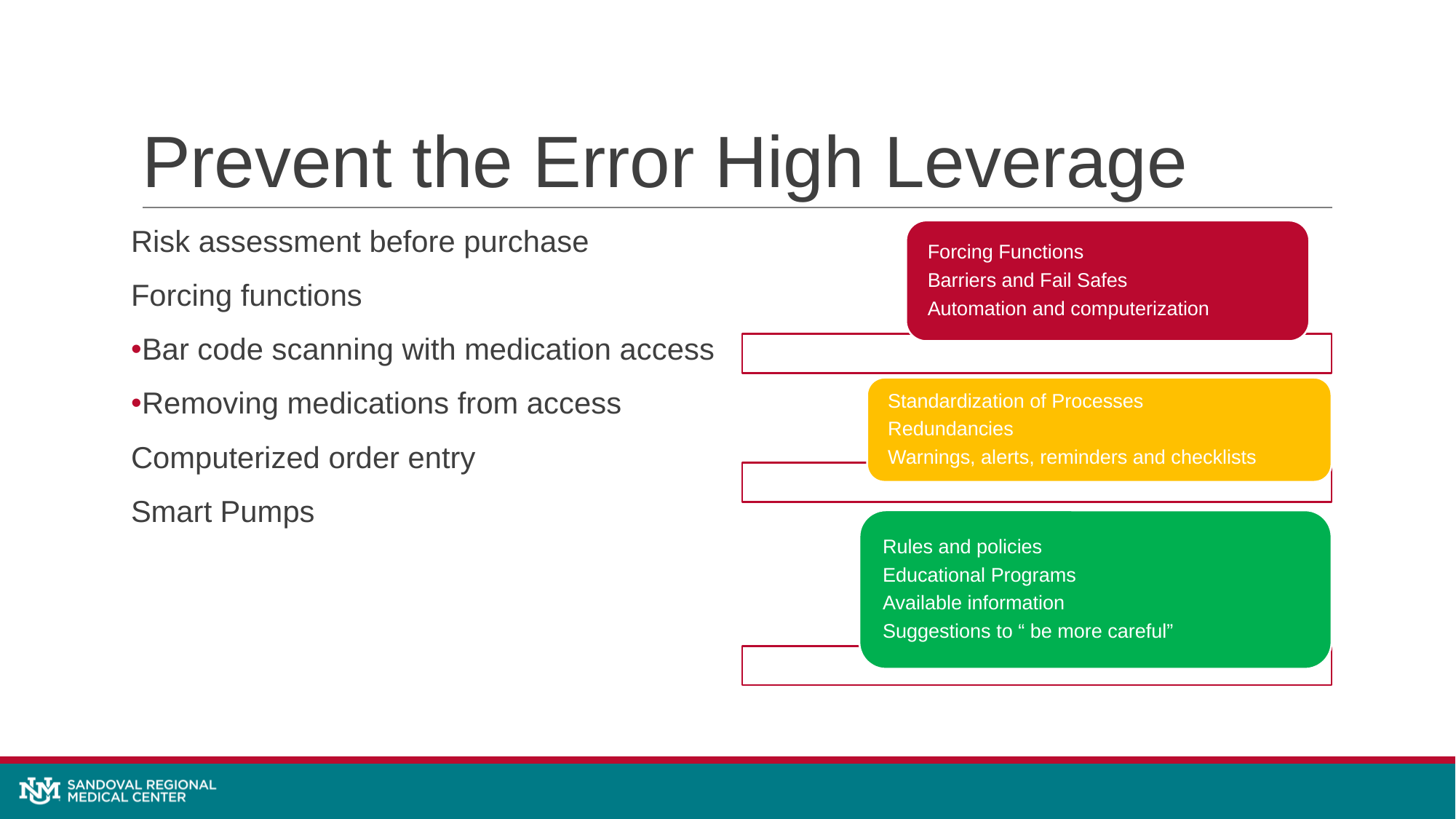

# Prevent the Error High Leverage
Risk assessment before purchase
Forcing functions
Bar code scanning with medication access
Removing medications from access
Computerized order entry
Smart Pumps

Forcing Functions
Barriers and Fail Safes
Automation and computerization

Standardization of Processes
Redundancies
Warnings, alerts, reminders and checklists

Rules and policies
Educational Programs
Available information
Suggestions to “ be more careful”